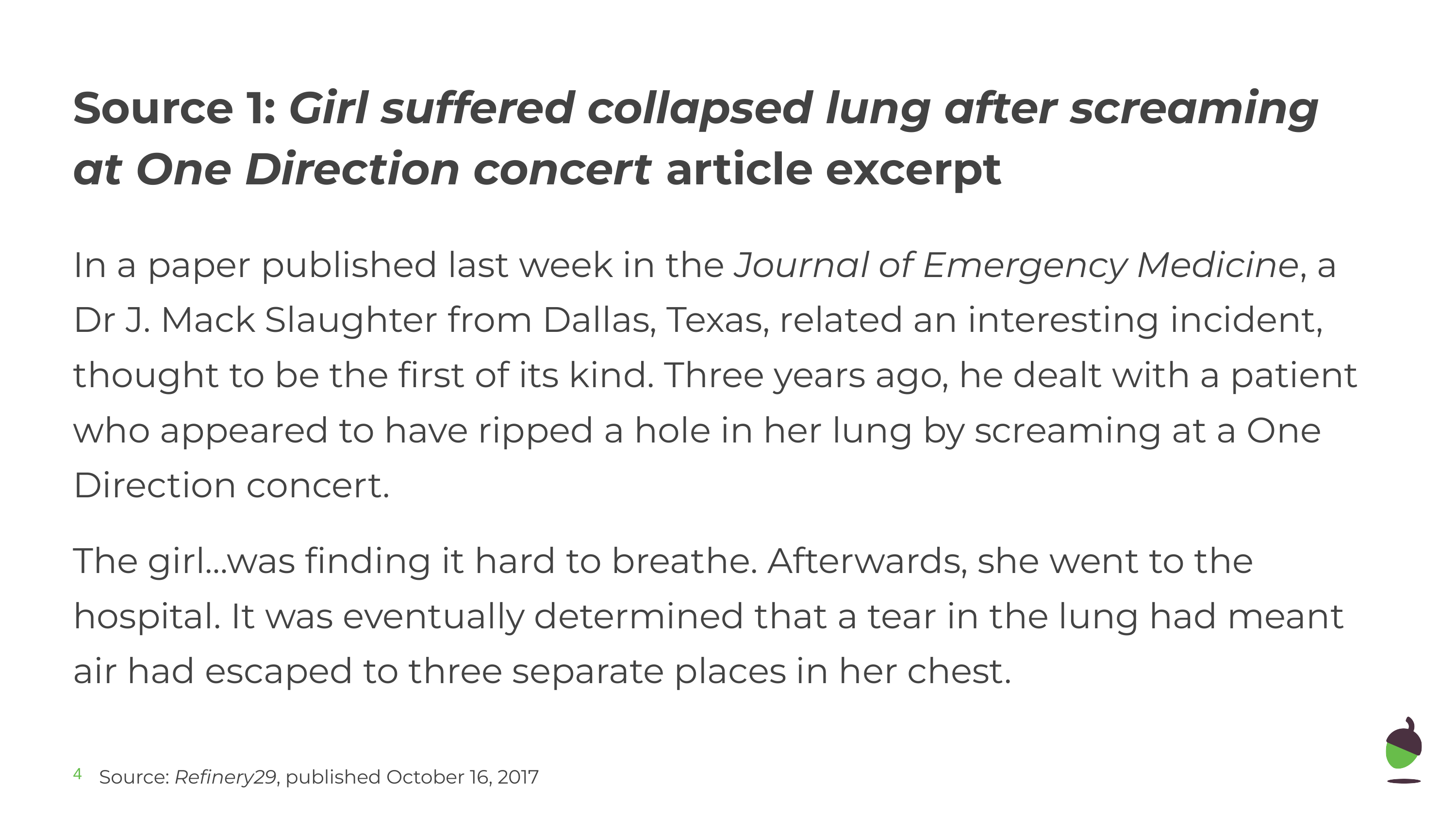

# Source 1: Girl suffered collapsed lung after screaming at One Direction concert article excerpt
In a paper published last week in the Journal of Emergency Medicine, a Dr J. Mack Slaughter from Dallas, Texas, related an interesting incident, thought to be the first of its kind. Three years ago, he dealt with a patient who appeared to have ripped a hole in her lung by screaming at a One Direction concert.
The girl…was finding it hard to breathe. Afterwards, she went to the hospital. It was eventually determined that a tear in the lung had meant air had escaped to three separate places in her chest.
Source: Refinery29, published October 16, 2017
4